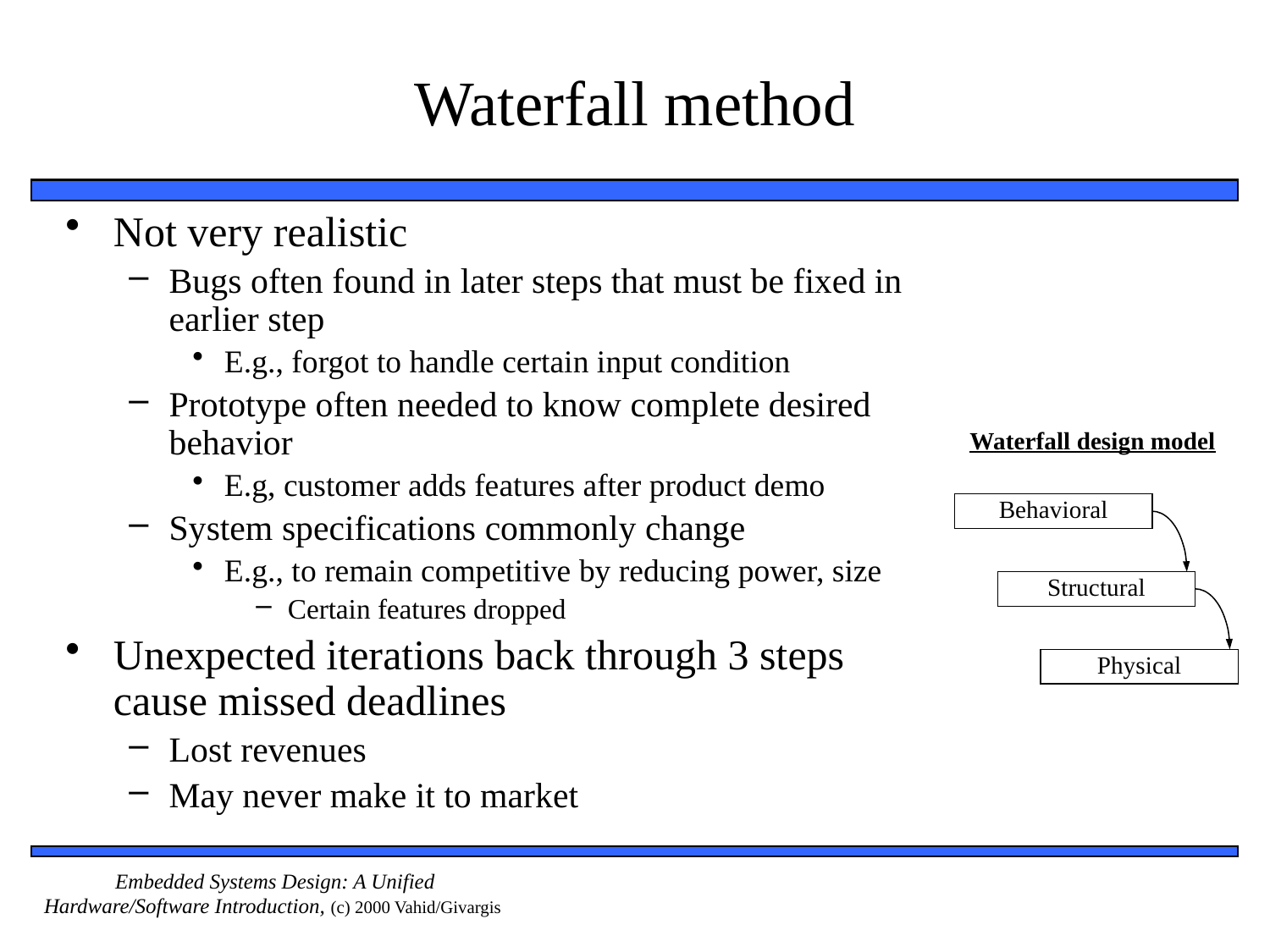

# Waterfall method
Not very realistic
Bugs often found in later steps that must be fixed in earlier step
E.g., forgot to handle certain input condition
Prototype often needed to know complete desired behavior
E.g, customer adds features after product demo
System specifications commonly change
E.g., to remain competitive by reducing power, size
Certain features dropped
Unexpected iterations back through 3 steps cause missed deadlines
Lost revenues
May never make it to market
Waterfall design model
Behavioral

Structural

Physical
52